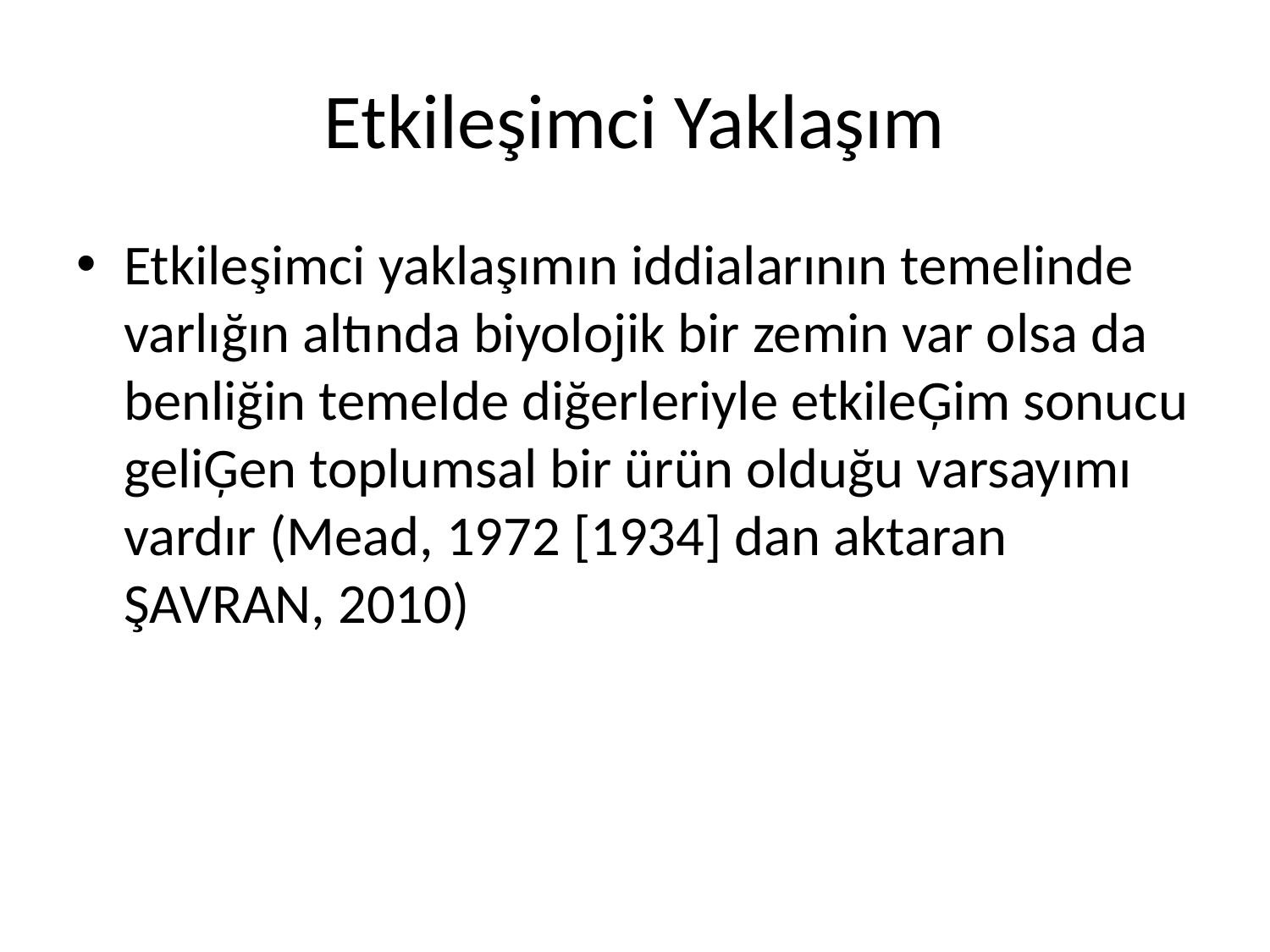

# Etkileşimci Yaklaşım
Etkileşimci yaklaşımın iddialarının temelinde varlığın altında biyolojik bir zemin var olsa da benliğin temelde diğerleriyle etkileĢim sonucu geliĢen toplumsal bir ürün olduğu varsayımı vardır (Mead, 1972 [1934] dan aktaran ŞAVRAN, 2010)